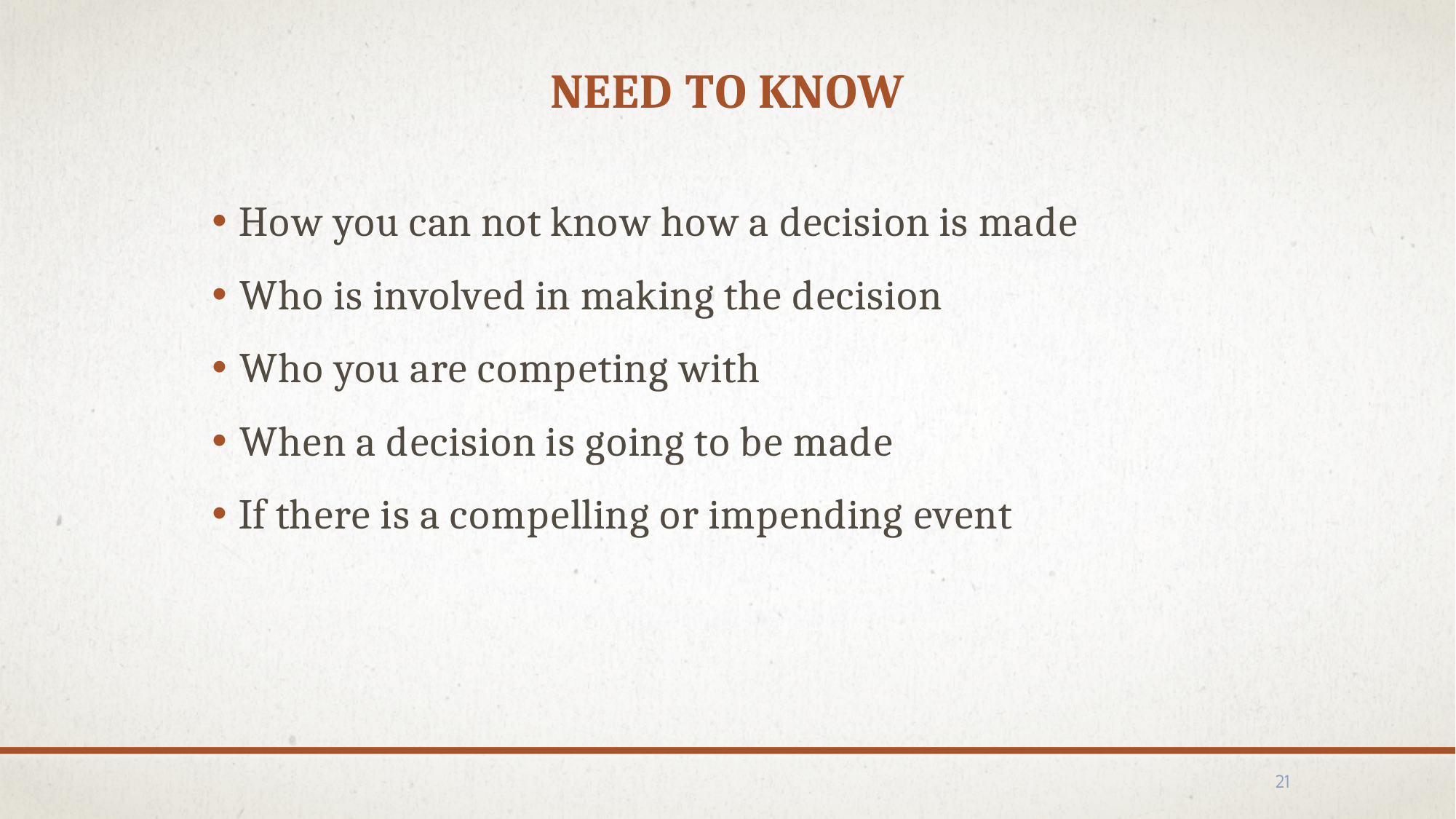

# Need to Know
How you can not know how a decision is made
Who is involved in making the decision
Who you are competing with
When a decision is going to be made
If there is a compelling or impending event

21